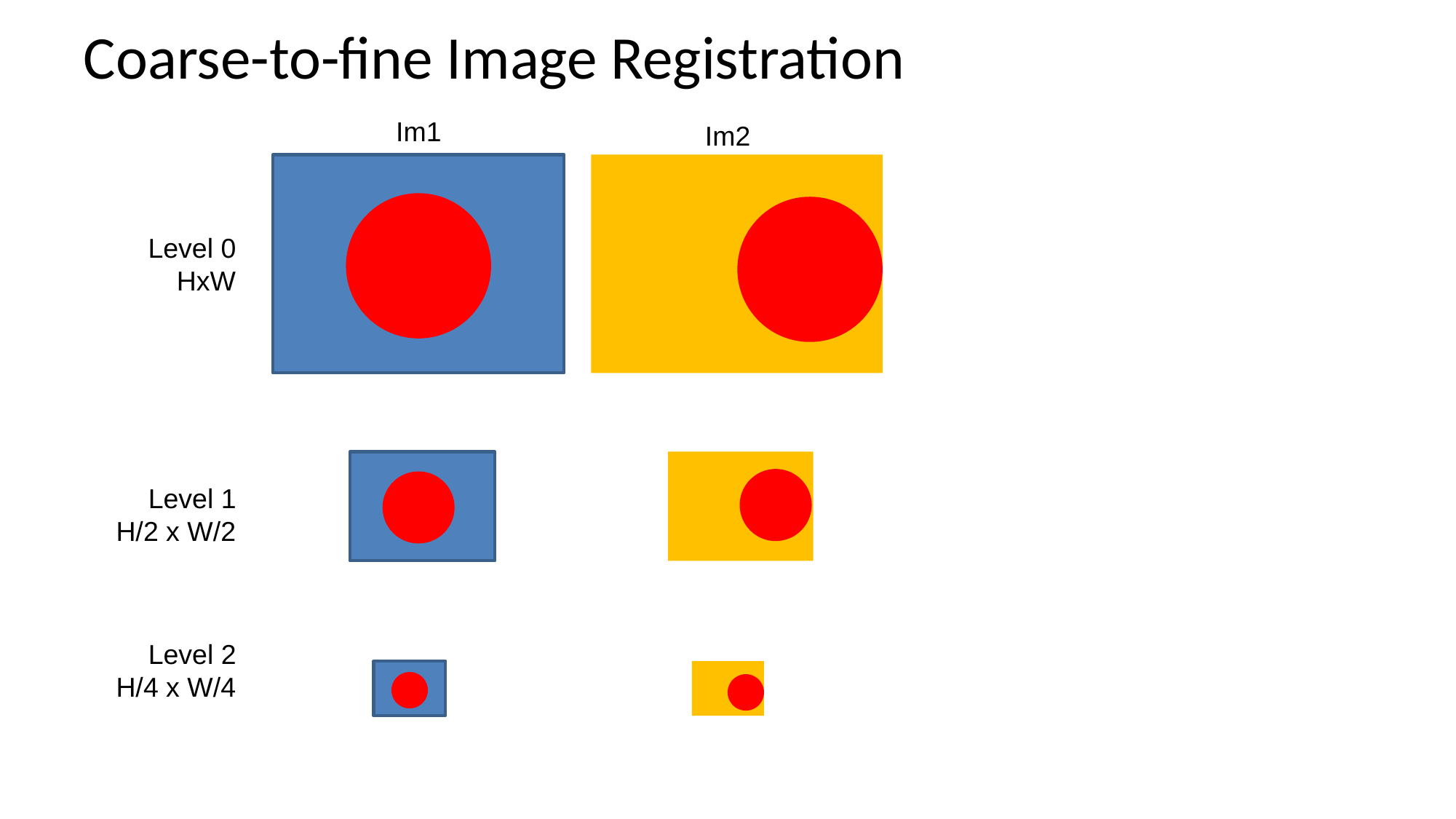

# Coarse-to-fine Image Registration
Im1
Im2

Level 0
HxW

Level 1
H/2 x W/2
Level 2
H/4 x W/4